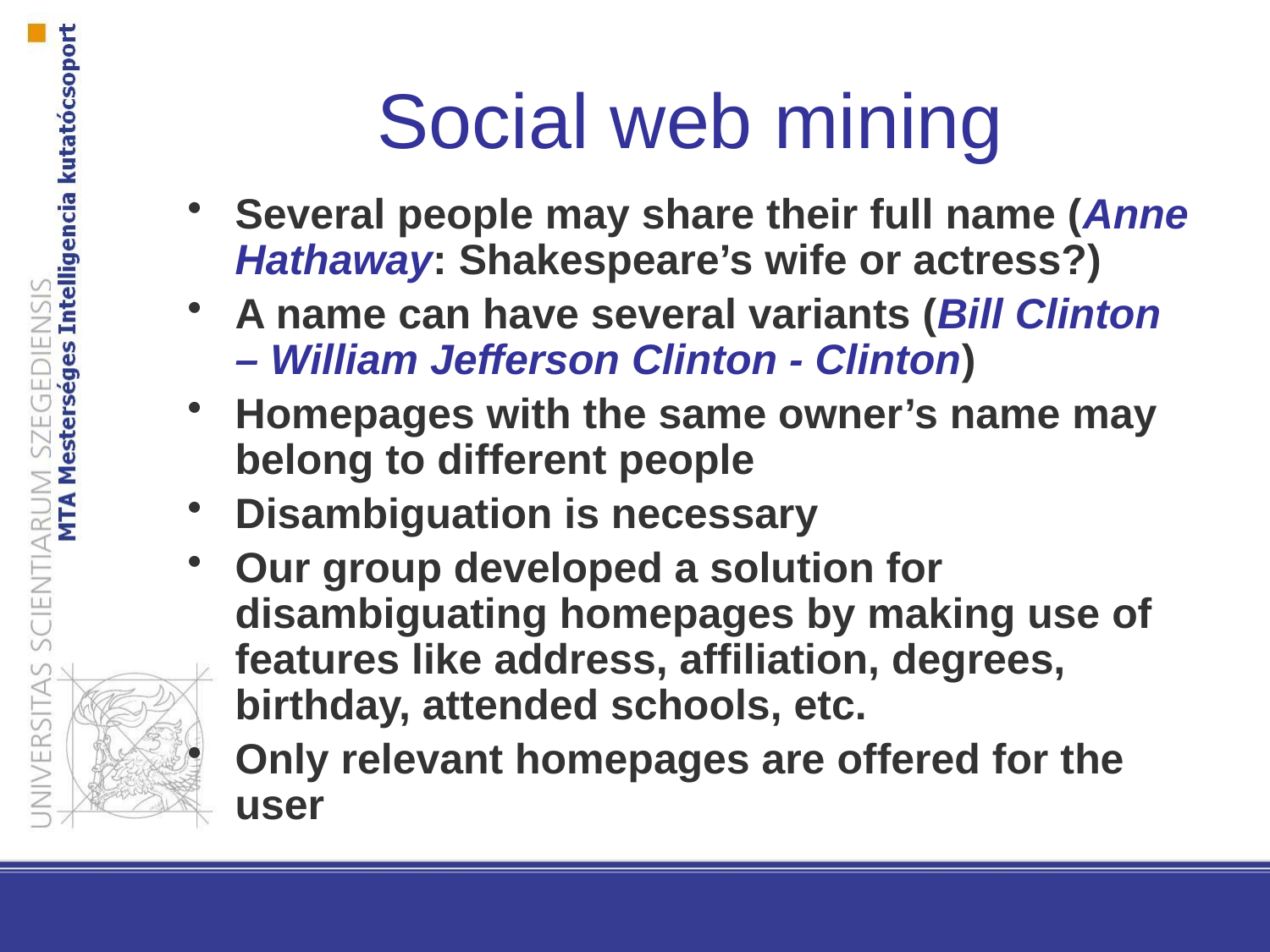

# Social web mining
Several people may share their full name (Anne Hathaway: Shakespeare’s wife or actress?)
A name can have several variants (Bill Clinton – William Jefferson Clinton - Clinton)
Homepages with the same owner’s name may belong to different people
Disambiguation is necessary
Our group developed a solution for disambiguating homepages by making use of features like address, affiliation, degrees, birthday, attended schools, etc.
Only relevant homepages are offered for the user